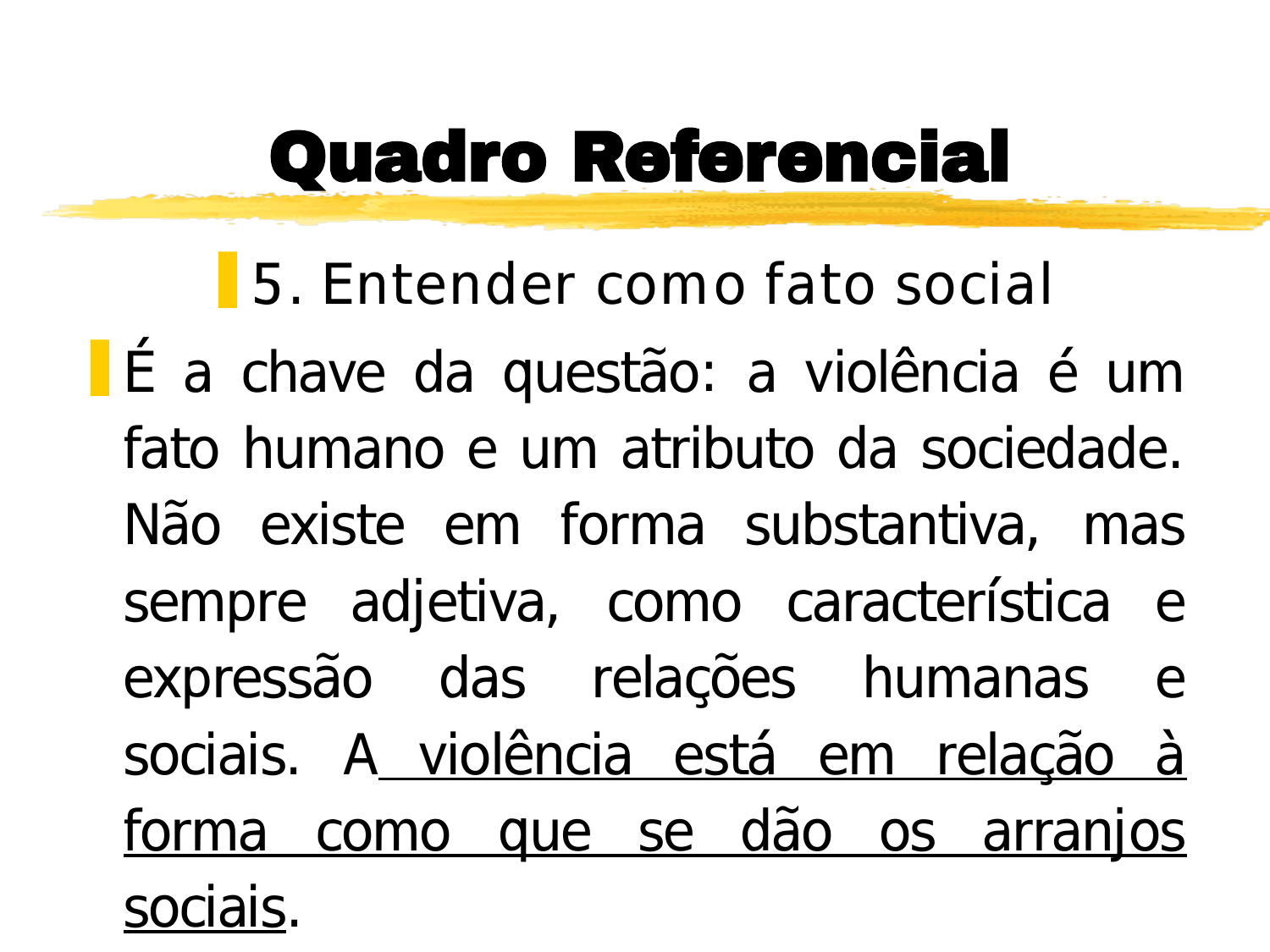

# Quadro Referencial
5. Entender como fato social
É a chave da questão: a violência é um fato humano e um atributo da sociedade. Não existe em forma substantiva, mas sempre adjetiva, como característica e expressão das relações humanas e sociais. A violência está em relação à forma como que se dão os arranjos sociais.